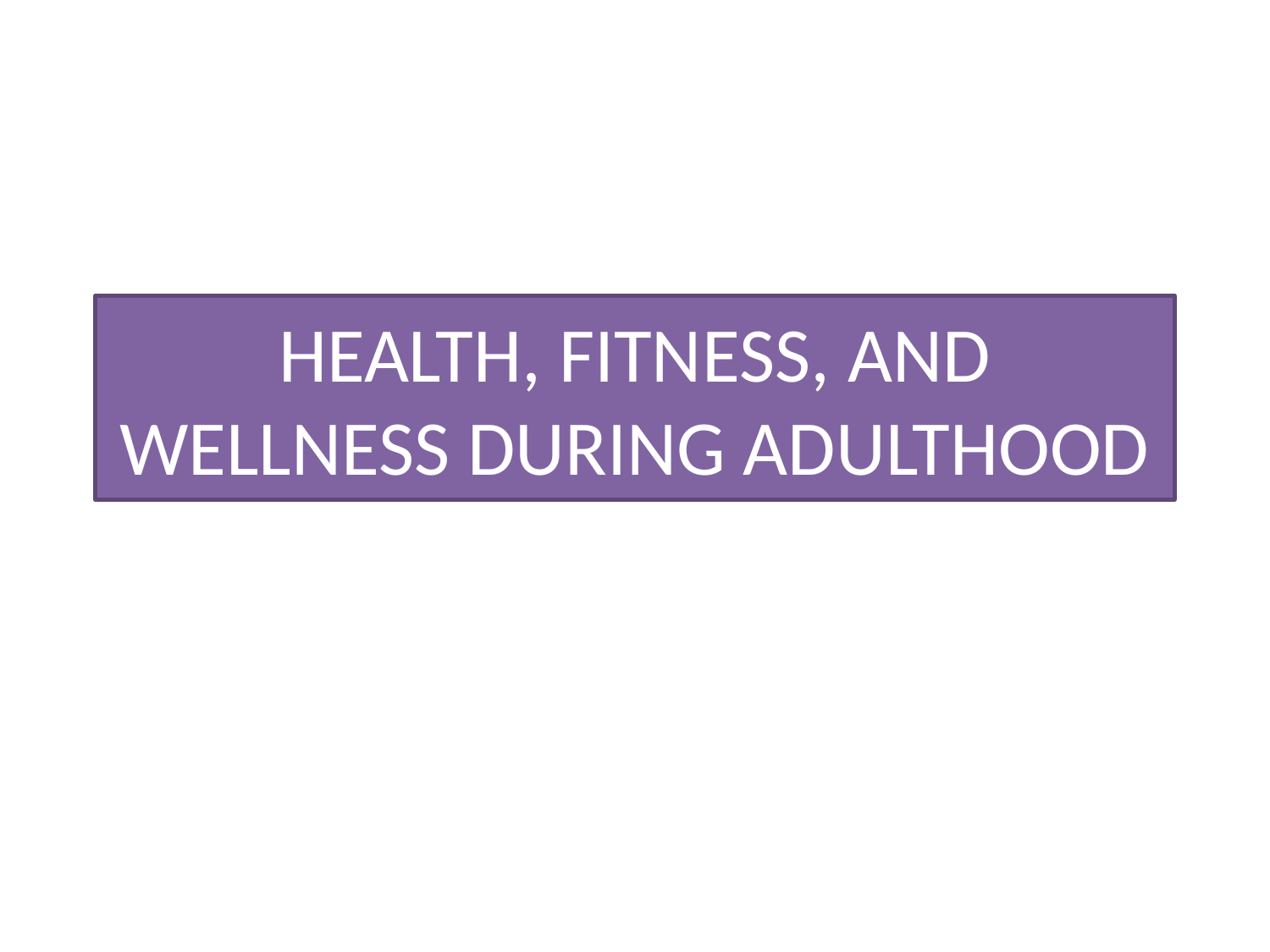

# HEALTH, FITNESS, AND WELLNESS DURING ADULTHOOD